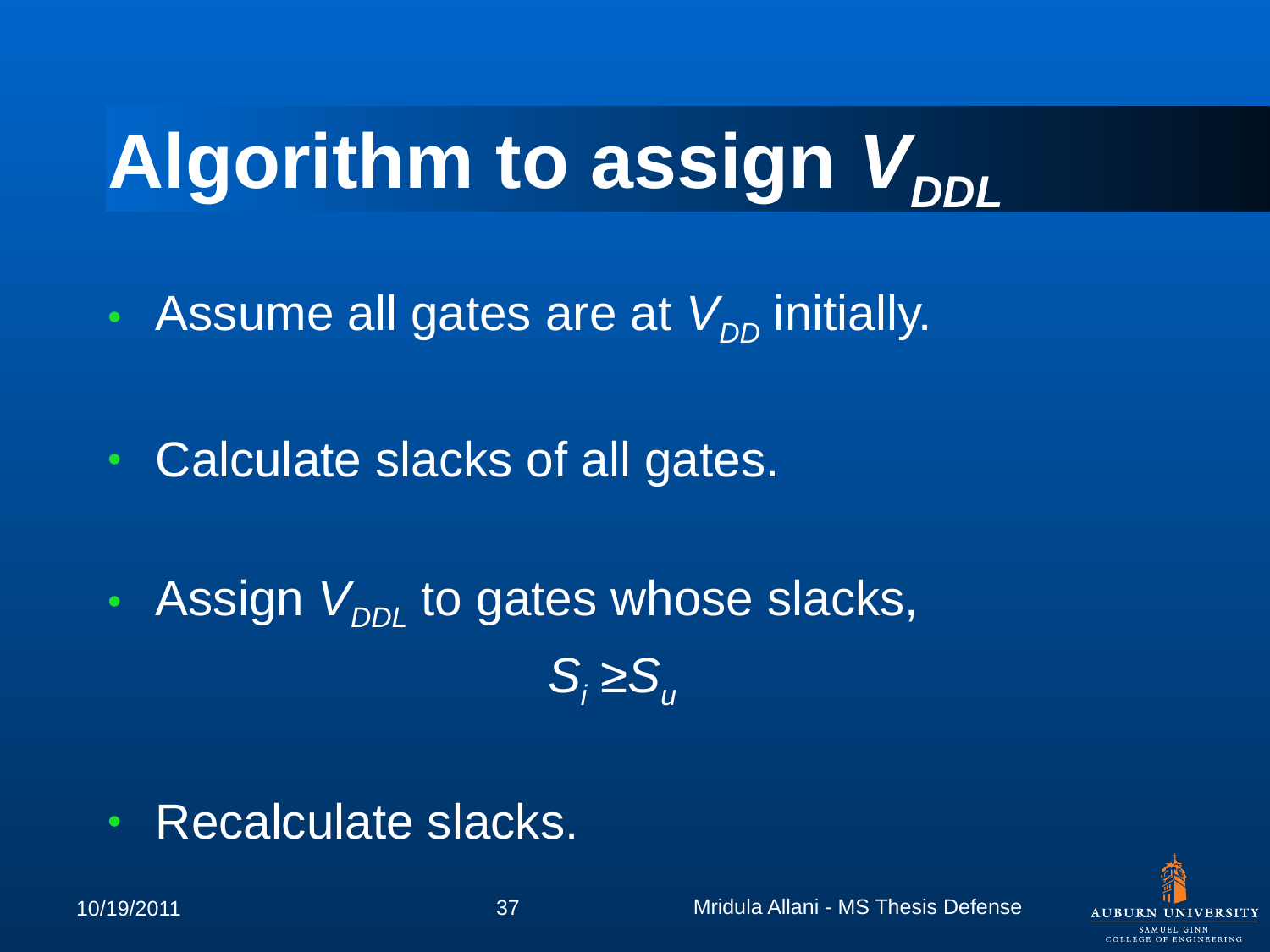

# Algorithm to assign VDDL
Assume all gates are at VDD initially.

Calculate slacks of all gates.

Assign VDDL to gates whose slacks,
Si ≥Su

Recalculate slacks.
Mridula Allani - MS Thesis Defense
37
10/19/2011